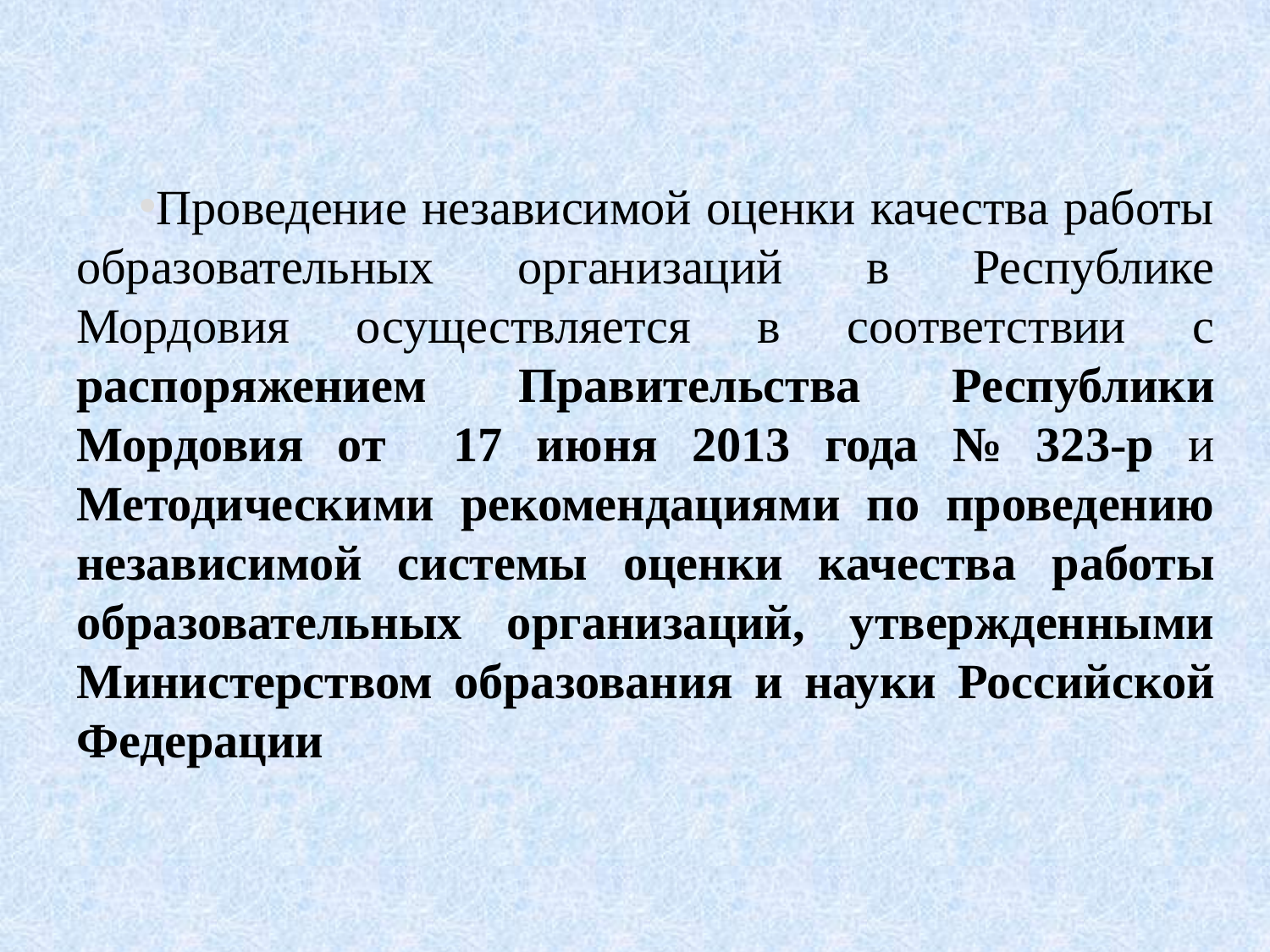

Проведение независимой оценки качества работы образовательных организаций в Республике Мордовия осуществляется в соответствии с распоряжением Правительства Республики Мордовия от  17 июня 2013 года № 323-р и Методическими рекомендациями по проведению независимой системы оценки качества работы образовательных организаций, утвержденными Министерством образования и науки Российской Федерации